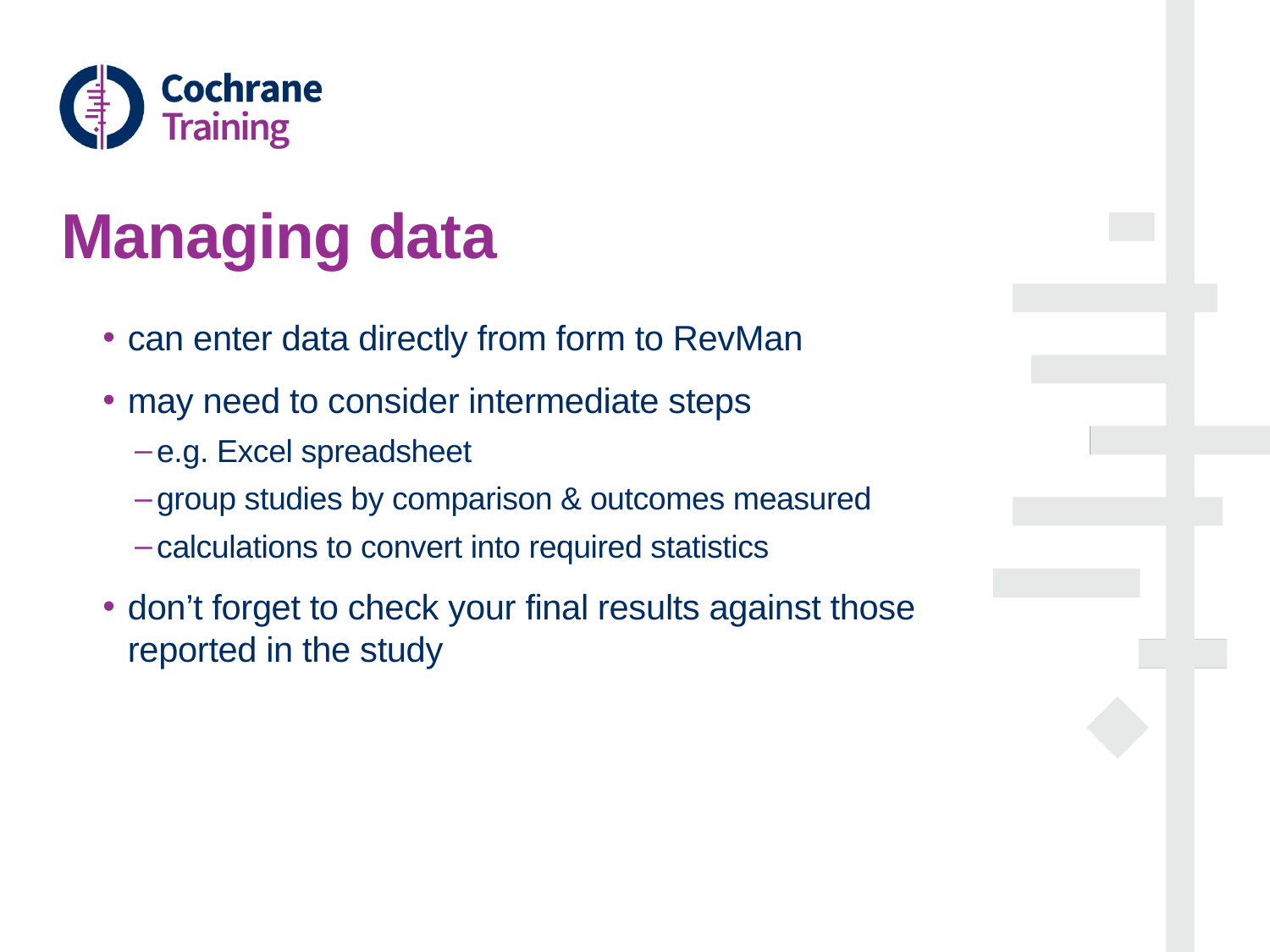

# Managing data
can enter data directly from form to RevMan
may need to consider intermediate steps
e.g. Excel spreadsheet
group studies by comparison & outcomes measured
calculations to convert into required statistics
don’t forget to check your final results against those reported in the study